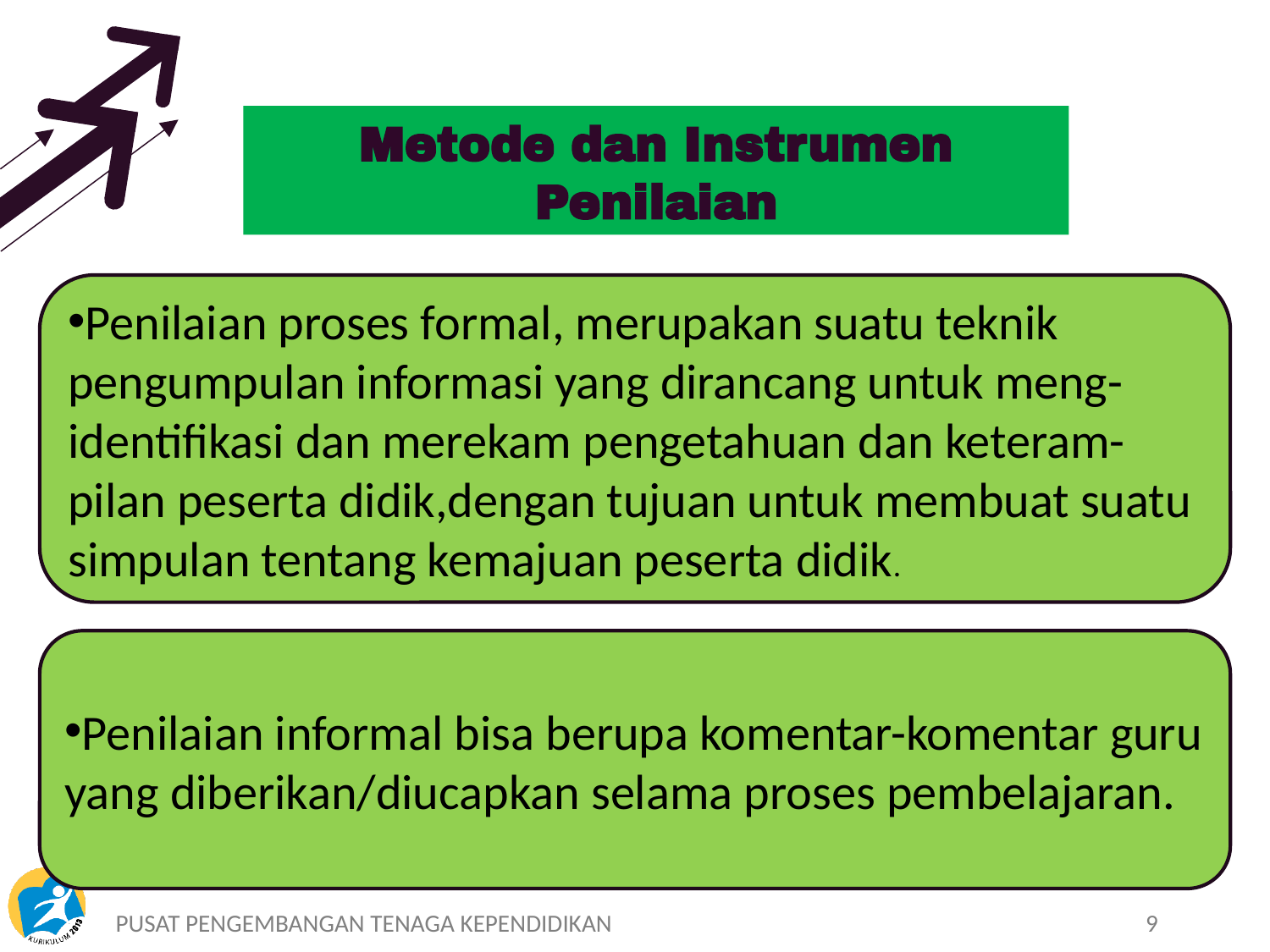

# Metode dan Instrumen Penilaian

Penilaian proses formal, merupakan suatu teknik pengumpulan informasi yang dirancang untuk meng-identifikasi dan merekam pengetahuan dan keteram-pilan peserta didik,dengan tujuan untuk membuat suatu simpulan tentang kemajuan peserta didik.
Penilaian informal bisa berupa komentar-komentar guru yang diberikan/diucapkan selama proses pembelajaran.